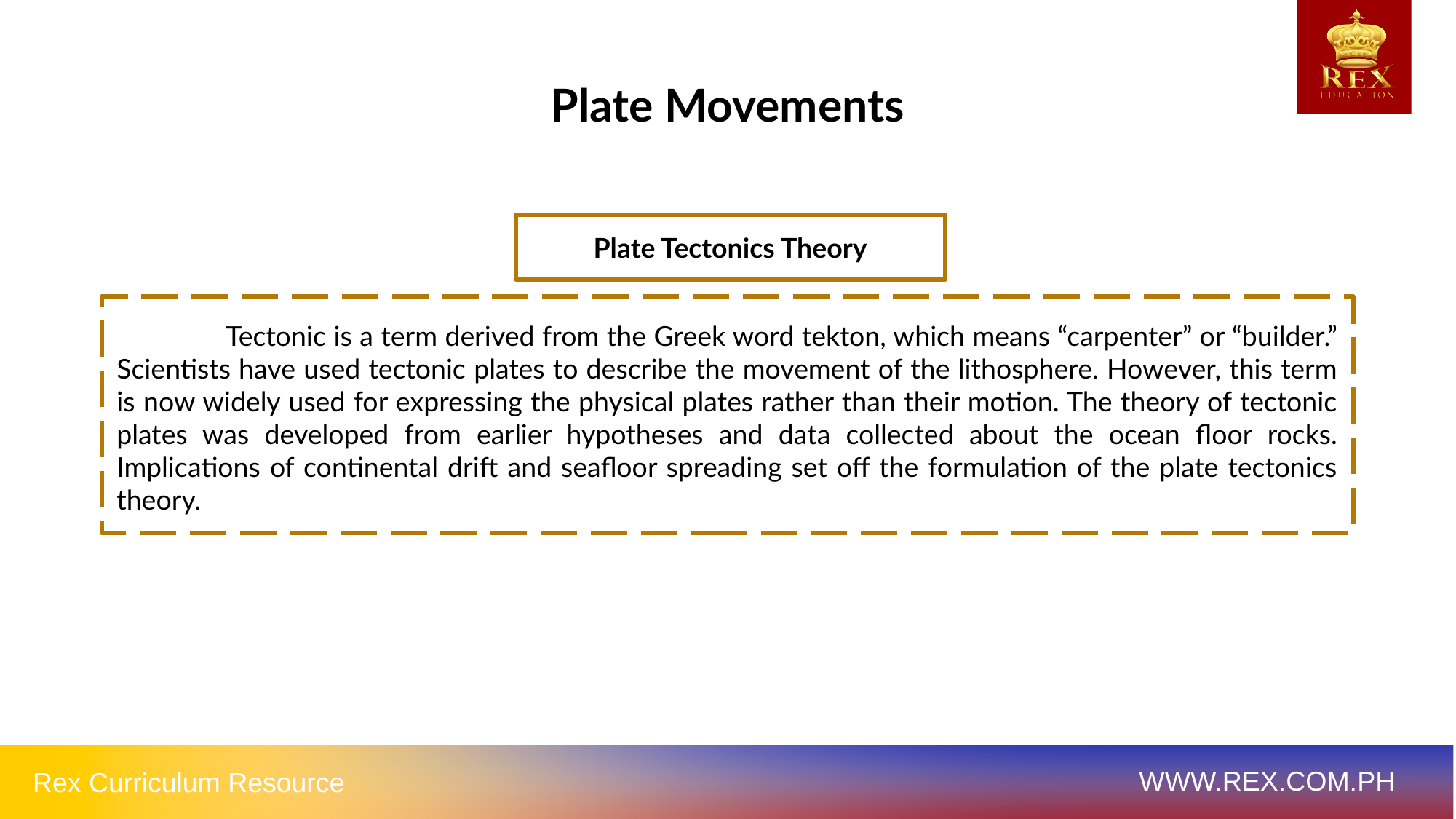

Plate Movements
Plate Tectonics Theory

	Tectonic is a term derived from the Greek word tekton, which means “carpenter” or “builder.” Scientists have used tectonic plates to describe the movement of the lithosphere. However, this term is now widely used for expressing the physical plates rather than their motion. The theory of tectonic plates was developed from earlier hypotheses and data collected about the ocean floor rocks. Implications of continental drift and seafloor spreading set off the formulation of the plate tectonics theory.